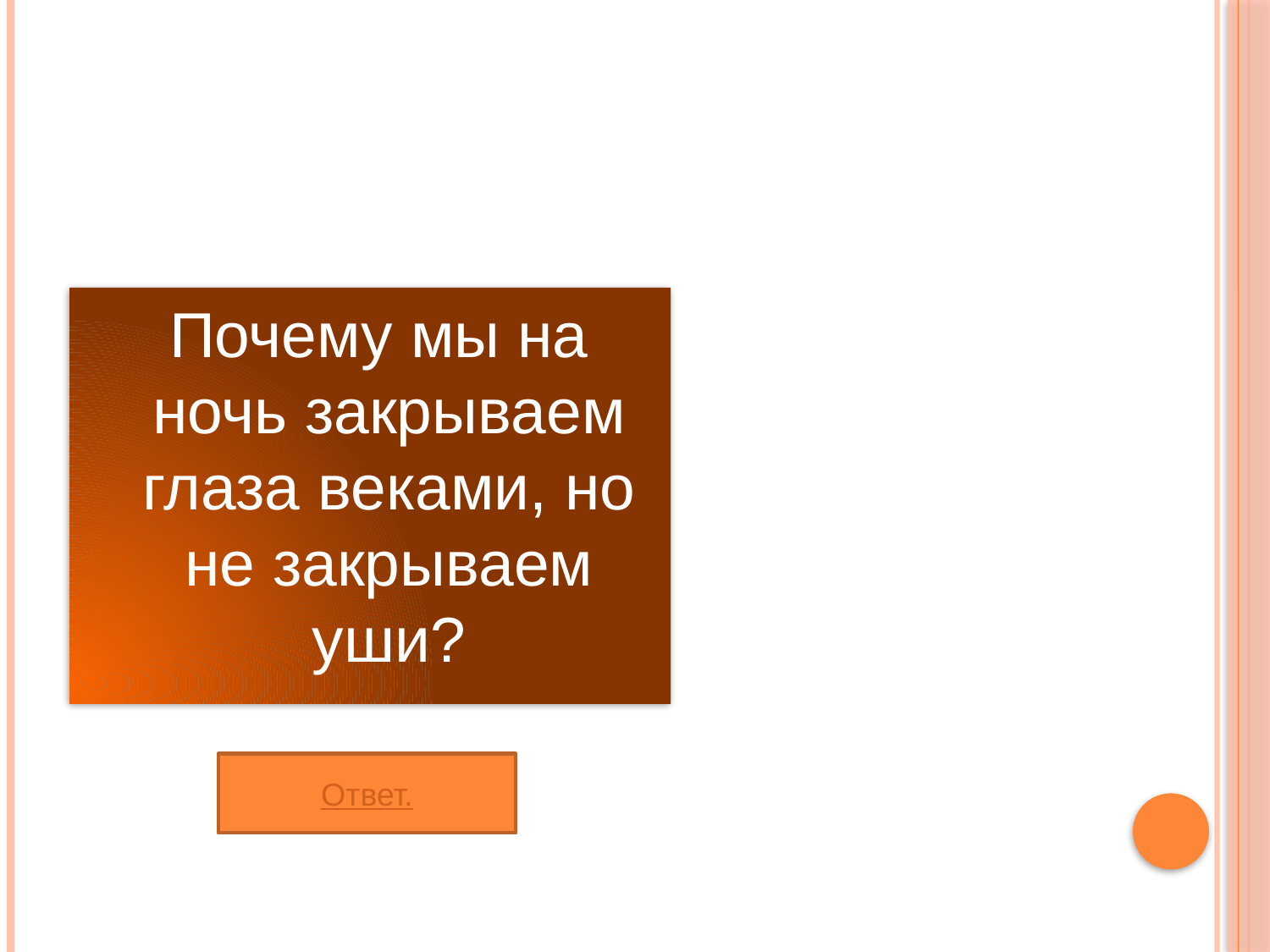

#
 Почему мы на ночь закрываем глаза веками, но не закрываем уши?
Ответ.